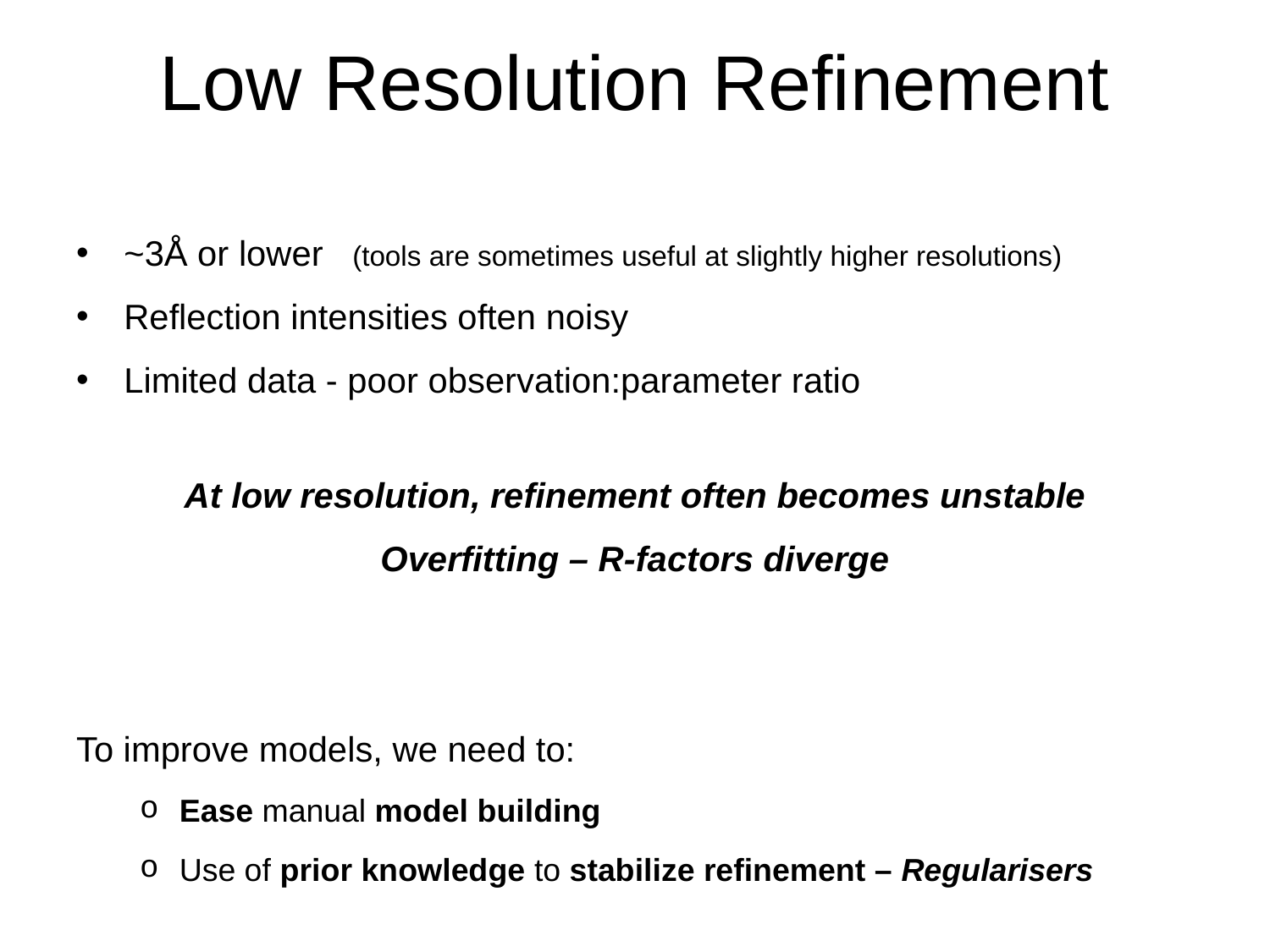

# Low Resolution Refinement
~3Å or lower   (tools are sometimes useful at slightly higher resolutions)
Reflection intensities often noisy
Limited data - poor observation:parameter ratio

At low resolution, refinement often becomes unstable
Overfitting – R-factors diverge

To improve models, we need to:
Ease manual model building
Use of prior knowledge to stabilize refinement – Regularisers